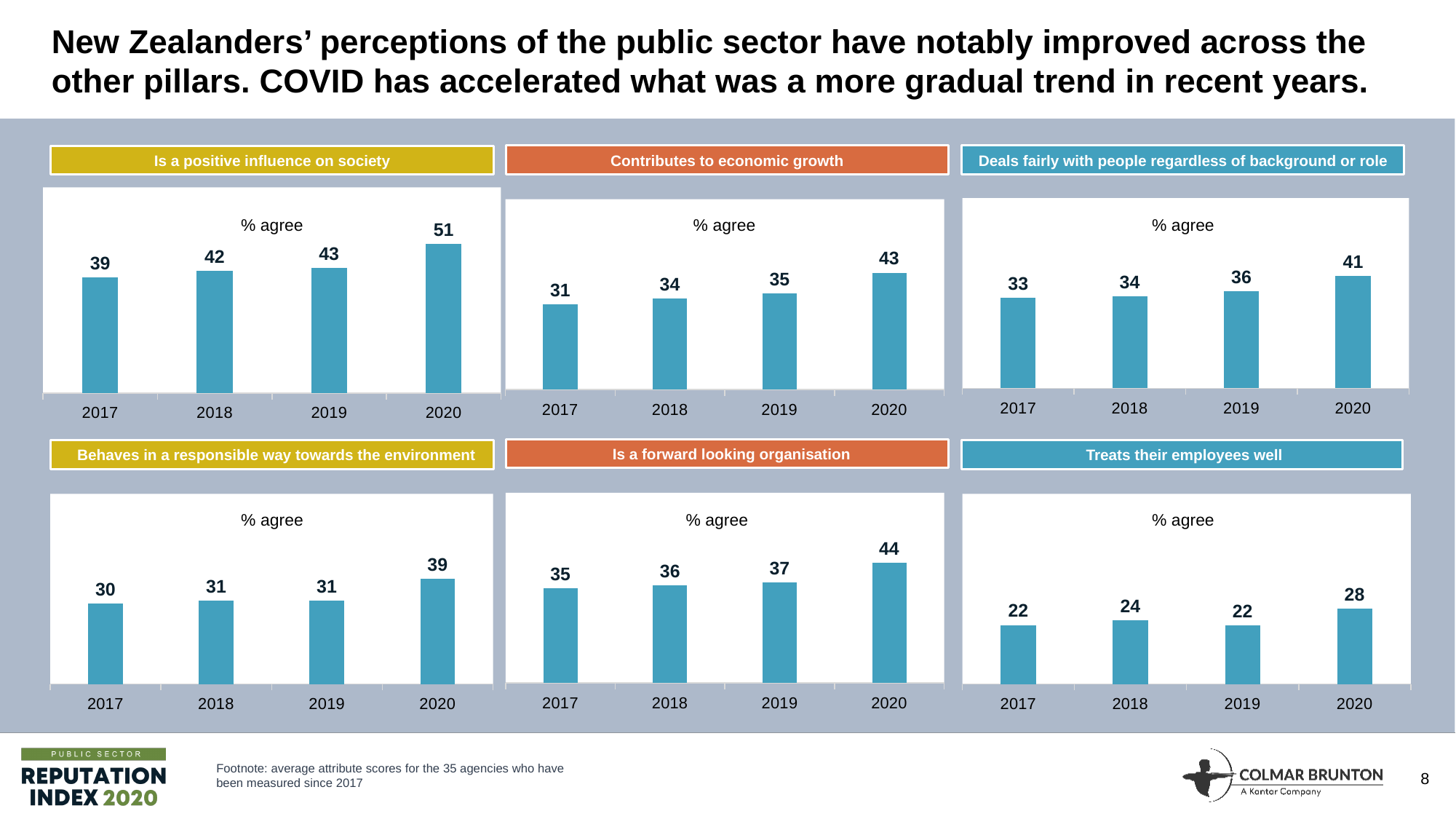

# New Zealanders’ perceptions of the public sector have notably improved across the other pillars. COVID has accelerated what was a more gradual trend in recent years.

Contributes to economic growth

### Chart

| Category | Column1 |
|---|---|
| 2017 | 31.39762337117179 |
| 2018 | 33.517305241430456 |
| 2019 | 35.448217408802854 |
| 2020 | 42.96867179416386 |
% agree
Deals fairly with people regardless of background or role

### Chart

| Category | Column1 |
|---|---|
| 2017 | 33.18635904374619 |
| 2018 | 33.789483443839345 |
| 2019 | 35.74720595331447 |
| 2020 | 41.42045678234705 |
% agree
Is a positive influence on society

### Chart

| Category | Column1 |
|---|---|
| 2017 | 39.229252924371245 |
| 2018 | 41.69366102607956 |
| 2019 | 42.59697252822951 |
| 2020 | 50.80935096094564 |
% agree
  Is a forward looking organisation

### Chart

| Category | Column1 |
|---|---|
| 2017 | 34.78129157309173 |
| 2018 | 35.896632675237846 |
| 2019 | 37.04322545479403 |
| 2020 | 44.11359798228367 |
% agree
  Behaves in a responsible way towards the environment

### Chart

| Category | Column1 |
|---|---|
| 2017 | 29.716751131906083 |
| 2018 | 30.719530571872134 |
| 2019 | 30.75359462199687 |
| 2020 | 38.7825052031157 |
% agree
 Treats their employees well

### Chart

| Category | Column1 |
|---|---|
| 2017 | 21.702280683596832 |
| 2018 | 23.52116415626578 |
| 2019 | 21.672980996610914 |
| 2020 | 27.612867723035833 |
% agree
Footnote: average attribute scores for the 35 agencies who have been measured since 2017